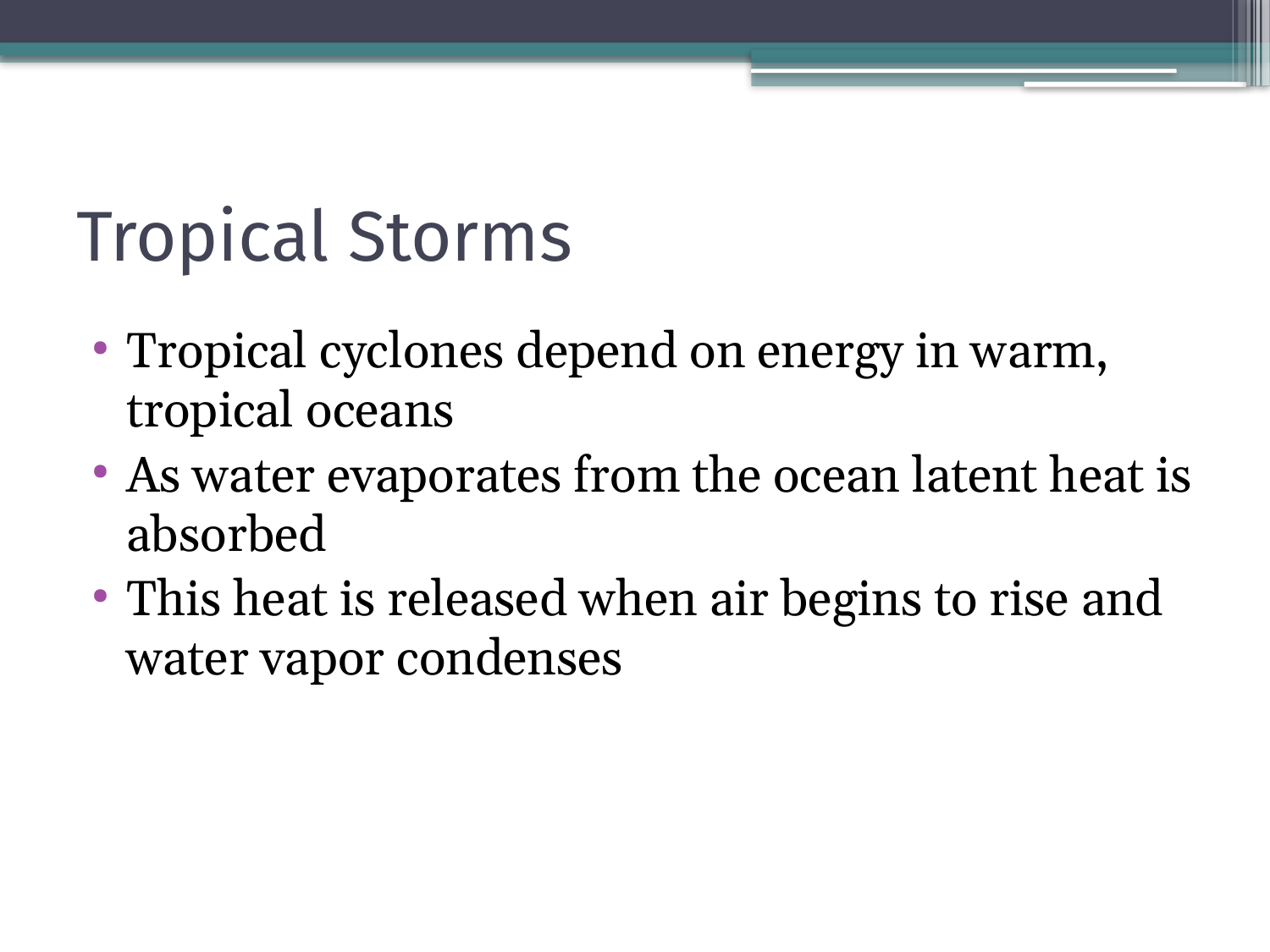

# Tropical Storms
Tropical cyclones depend on energy in warm, tropical oceans
As water evaporates from the ocean latent heat is absorbed
This heat is released when air begins to rise and water vapor condenses